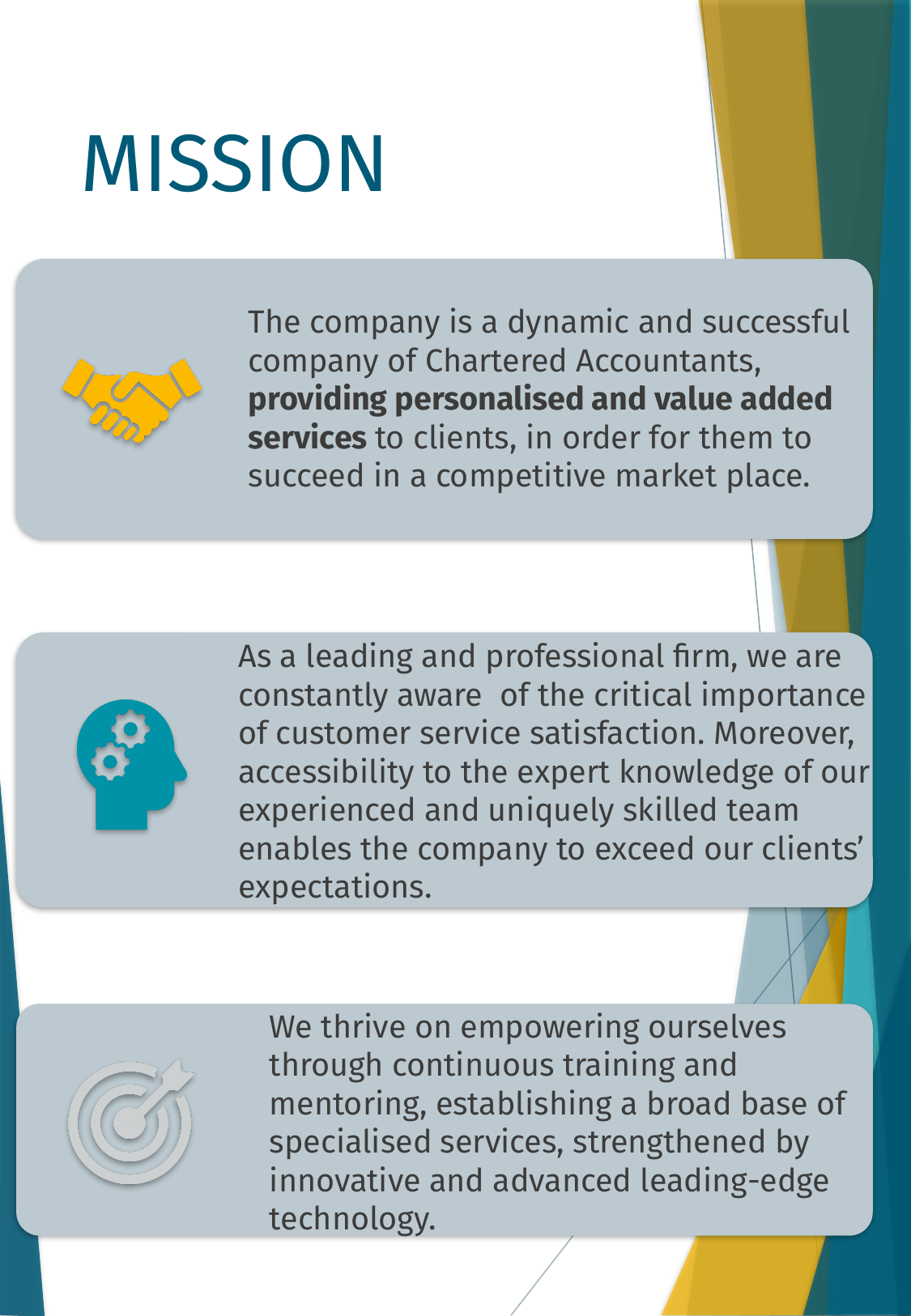

MISSION
The company is a dynamic and successful company of Chartered Accountants, providing personalised and value added services to clients, in order for them to succeed in a competitive market place.
As a leading and professional firm, we are constantly aware  of the critical importance of customer service satisfaction. Moreover, accessibility to the expert knowledge of our experienced and uniquely skilled team enables the company to exceed our clients’ expectations.
We thrive on empowering ourselves through continuous training and mentoring, establishing a broad base of specialised services, strengthened by innovative and advanced leading-edge technology.